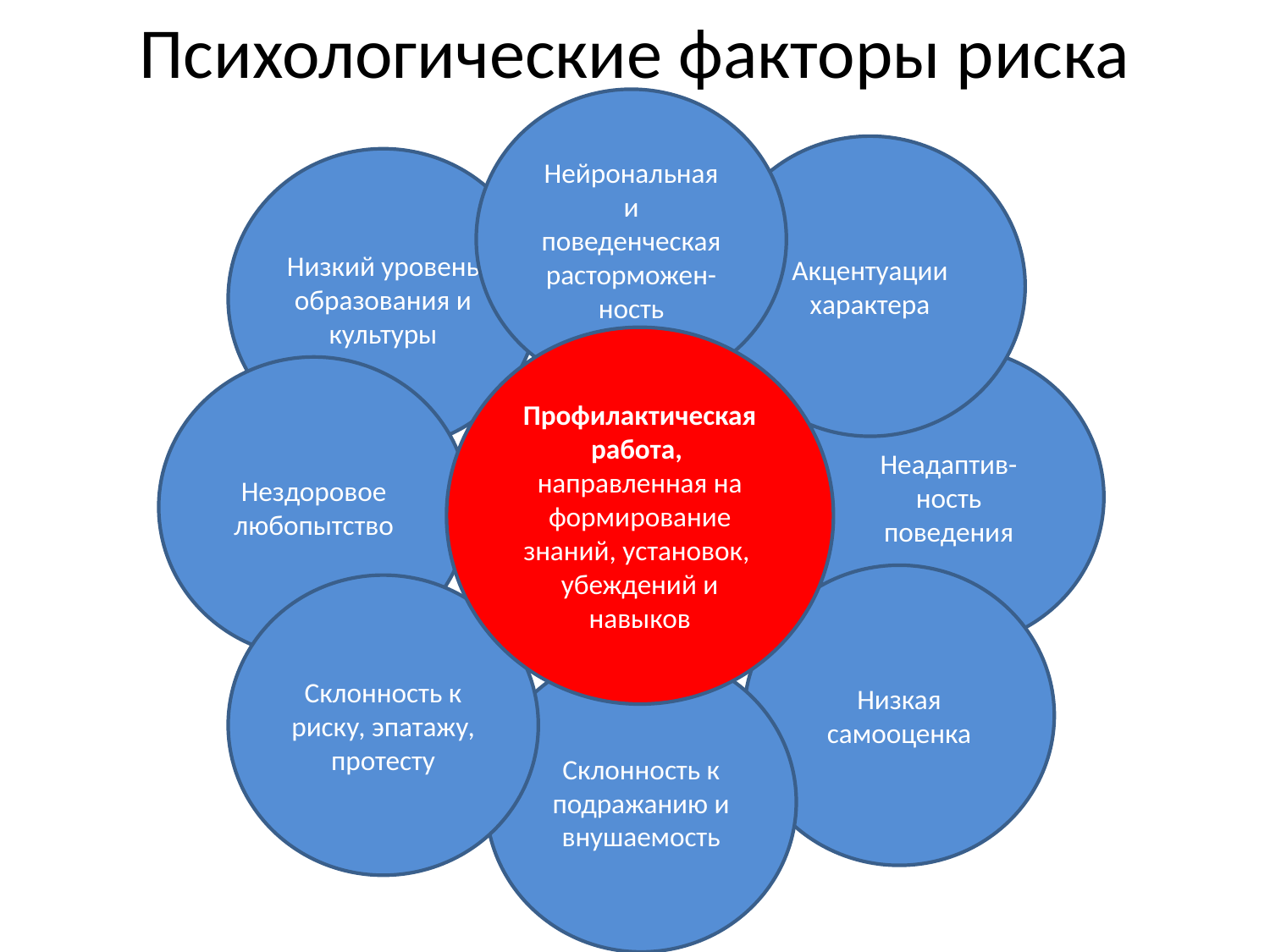

# Психологические факторы риска
Нейрональная и поведенческая расторможен-ность
Акцентуации характера
Низкий уровень образования и культуры
Профилактическая работа,
направленная на формирование знаний, установок,  убеждений и навыков
Неадаптив-ность поведения
Нездоровое любопытство
Низкая самооценка
Склонность к риску, эпатажу, протесту
Склонность к подражанию и внушаемость